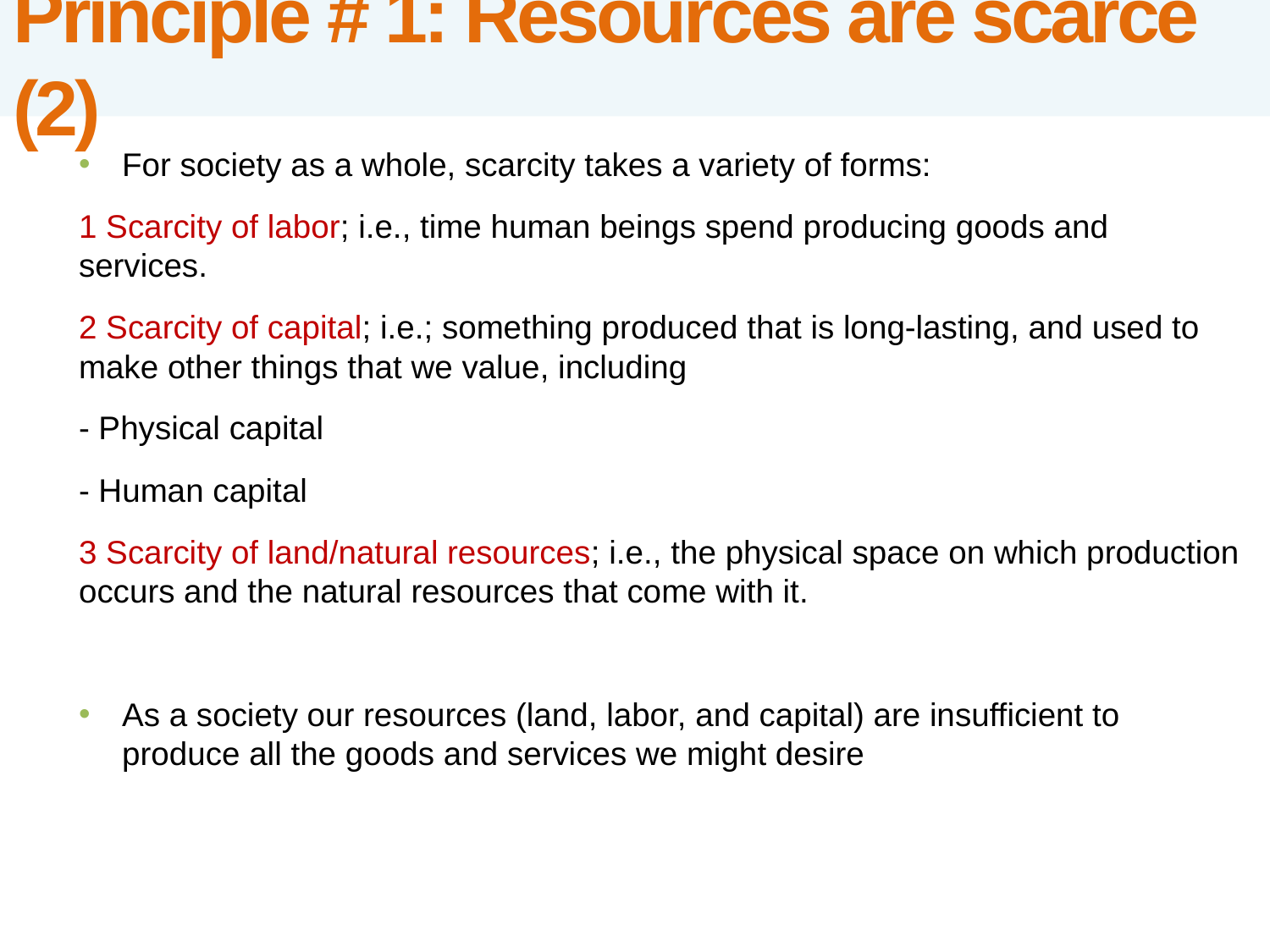

# Principle # 1: Resources are scarce (2)
For society as a whole, scarcity takes a variety of forms:
1 Scarcity of labor; i.e., time human beings spend producing goods and services.
2 Scarcity of capital; i.e.; something produced that is long-lasting, and used to make other things that we value, including
- Physical capital
- Human capital
3 Scarcity of land/natural resources; i.e., the physical space on which production occurs and the natural resources that come with it.

As a society our resources (land, labor, and capital) are insufficient to produce all the goods and services we might desire